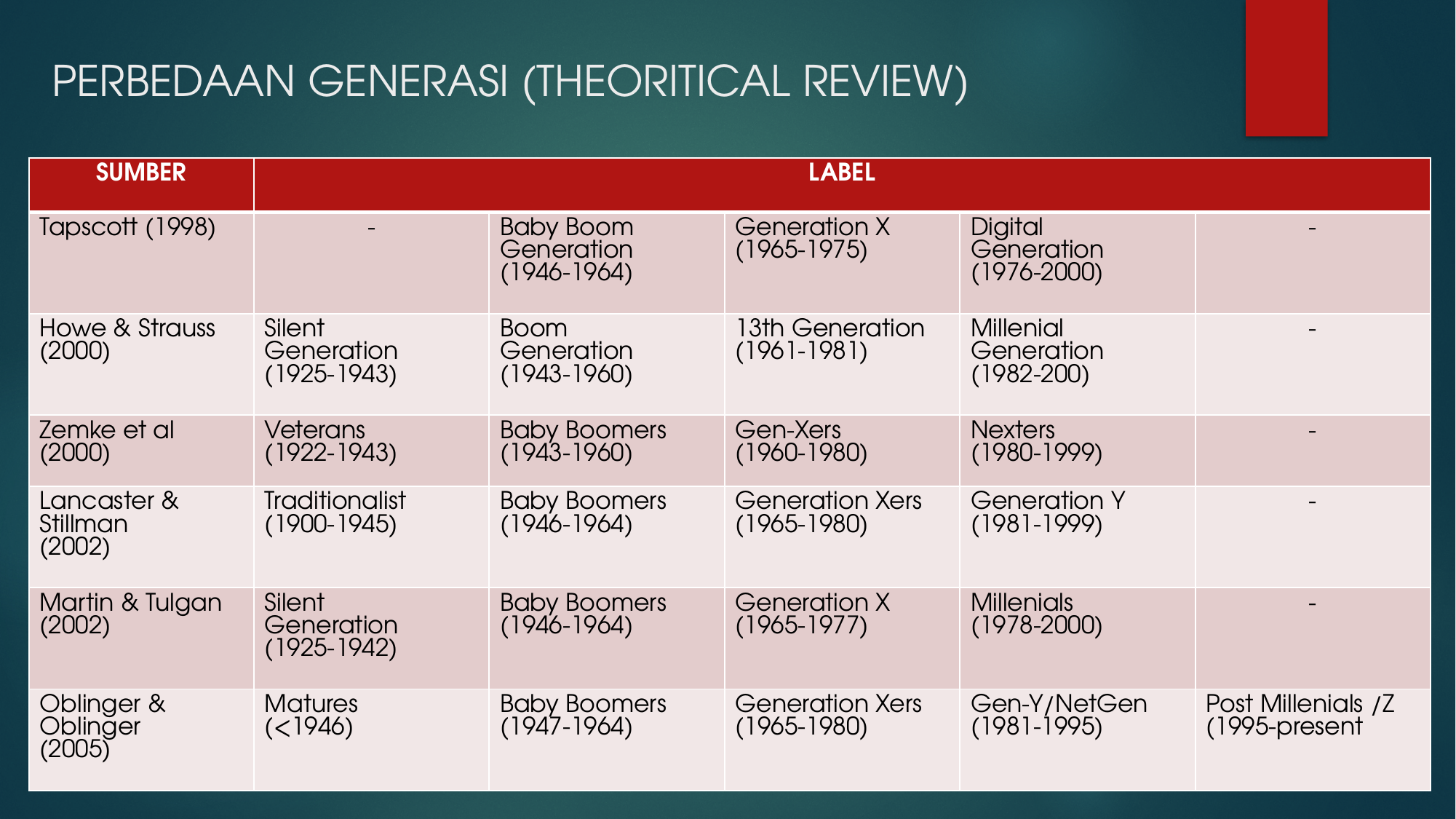

# PERBEDAAN GENERASI (THEORITICAL REVIEW)
| SUMBER | LABEL |  |  |  |  |
| --- | --- | --- | --- | --- | --- |
| Tapscott (1998) | - | Baby Boom Generation (1946-1964) | Generation X (1965-1975) | Digital Generation (1976-2000) | - |
| Howe & Strauss (2000) | Silent Generation (1925-1943) | Boom Generation (1943-1960) | 13th Generation (1961-1981) | Millenial Generation (1982-200) | - |
| Zemke et al (2000) | Veterans (1922-1943) | Baby Boomers (1943-1960) | Gen-Xers (1960-1980) | Nexters (1980-1999) | - |
| Lancaster & Stillman (2002) | Traditionalist (1900-1945) | Baby Boomers (1946-1964) | Generation Xers (1965-1980) | Generation Y (1981-1999) | - |
| Martin & Tulgan (2002) | Silent Generation (1925-1942) | Baby Boomers (1946-1964) | Generation X (1965-1977) | Millenials (1978-2000) | - |
| Oblinger & Oblinger (2005) | Matures (<1946) | Baby Boomers (1947-1964) | Generation Xers (1965-1980) | Gen-Y/NetGen (1981-1995) | Post Millenials /Z (1995-present |